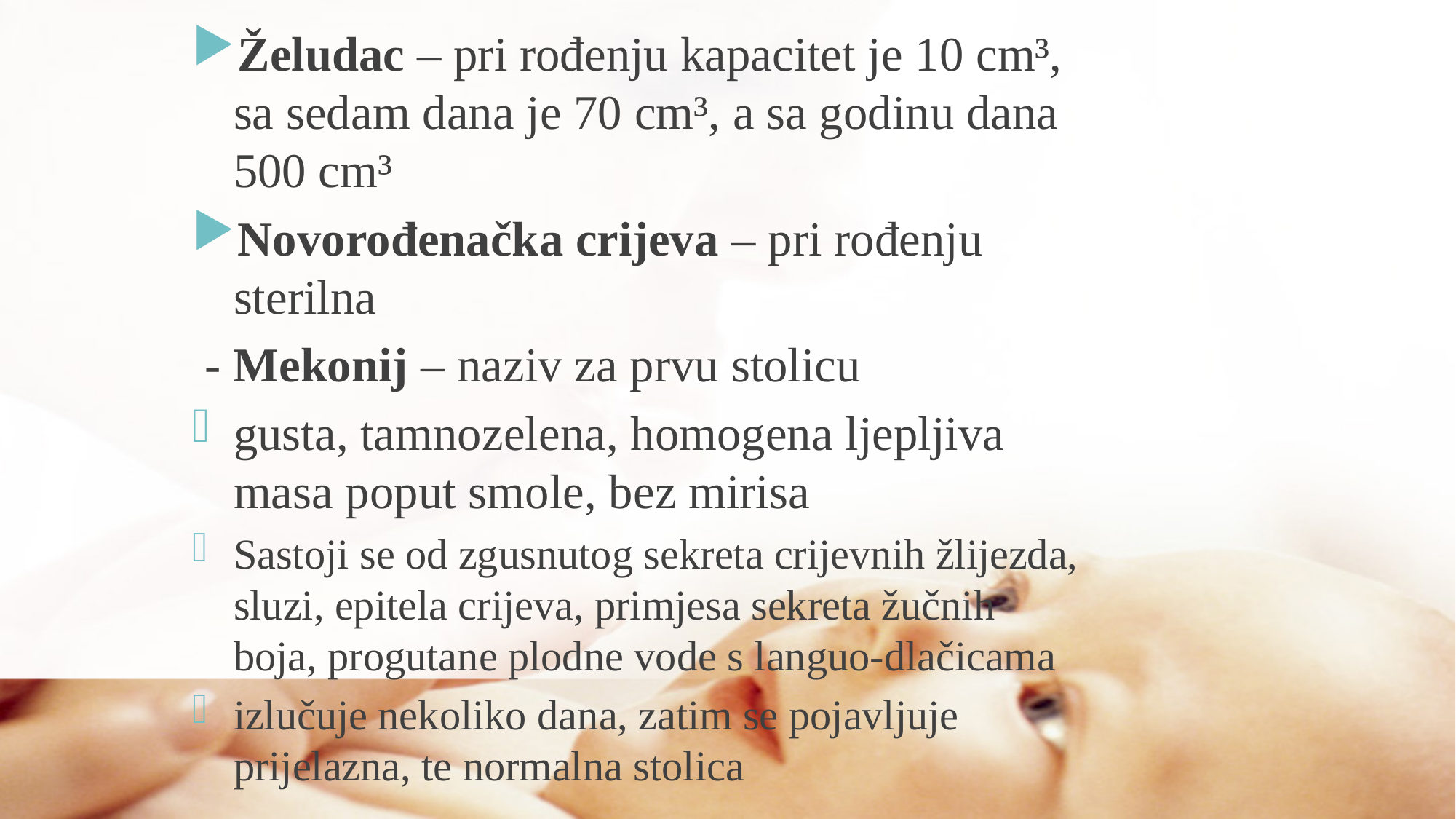

Želudac – pri rođenju kapacitet je 10 cm³, sa sedam dana je 70 cm³, a sa godinu dana 500 cm³
Novorođenačka crijeva – pri rođenju sterilna
 - Mekonij – naziv za prvu stolicu
gusta, tamnozelena, homogena ljepljiva masa poput smole, bez mirisa
Sastoji se od zgusnutog sekreta crijevnih žlijezda, sluzi, epitela crijeva, primjesa sekreta žučnih boja, progutane plodne vode s languo-dlačicama
izlučuje nekoliko dana, zatim se pojavljuje prijelazna, te normalna stolica

#